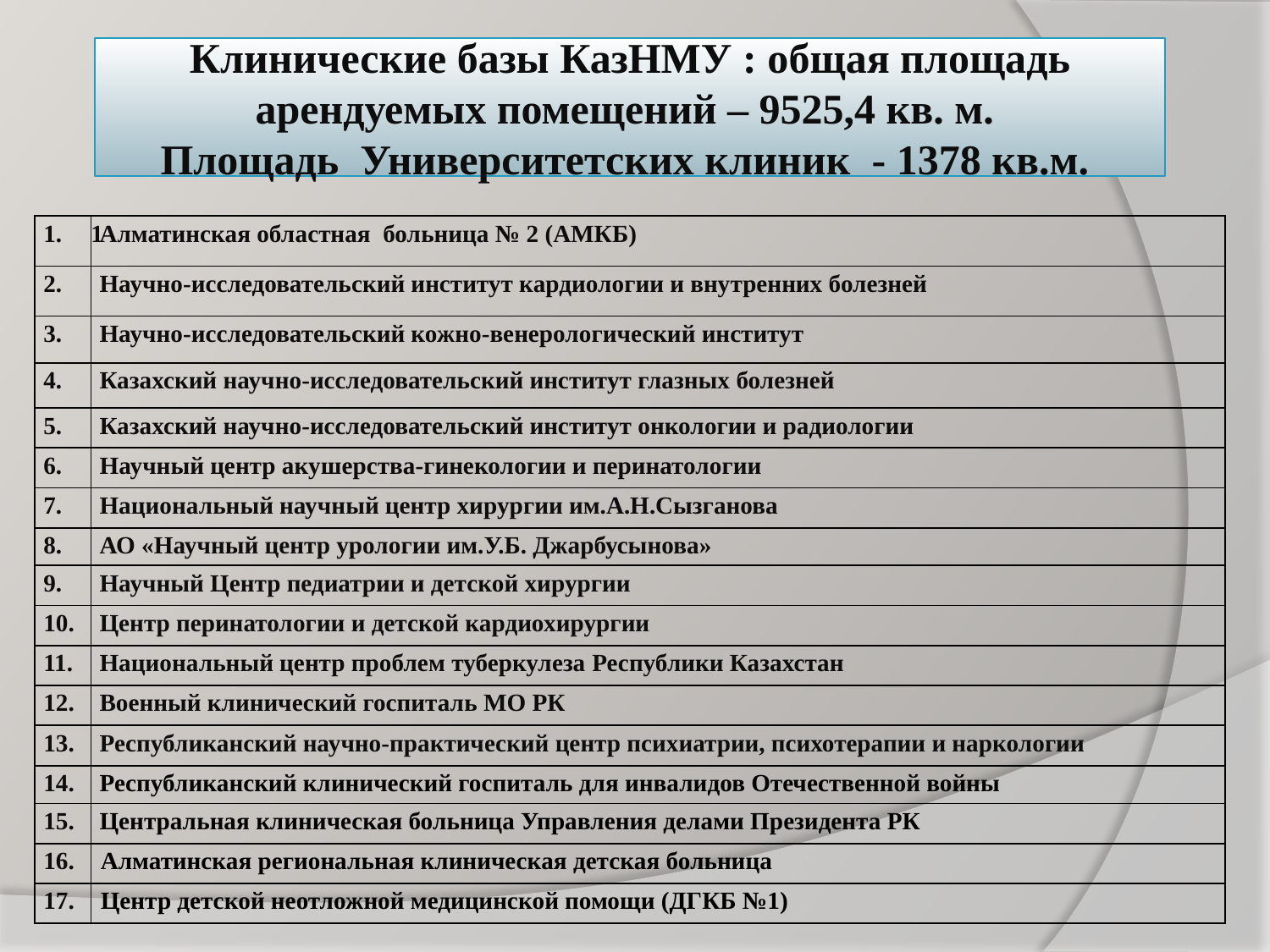

# Клинические базы КазНМУ : общая площадь арендуемых помещений – 9525,4 кв. м. Площадь  Университетских клиник  - 1378 кв.м.
| 1 | Алматинская областная больница № 2 (АМКБ) |
| --- | --- |
| 2. | Научно-исследовательский институт кардиологии и внутренних болезней |
| 3. | Научно-исследовательский кожно-венерологический институт |
| 4. | Казахский научно-исследовательский институт глазных болезней |
| 5. | Казахский научно-исследовательский институт онкологии и радиологии |
| 6. | Научный центр акушерства-гинекологии и перинатологии |
| 7. | Национальный научный центр хирургии им.А.Н.Сызганова |
| 8. | АО «Научный центр урологии им.У.Б. Джарбусынова» |
| 9. | Научный Центр педиатрии и детской хирургии |
| 10. | Центр перинатологии и детской кардиохирургии |
| 11. | Национальный центр проблем туберкулеза Республики Казахстан |
| 12. | Военный клинический госпиталь МО РК |
| 13. | Республиканский научно-практический центр психиатрии, психотерапии и наркологии |
| 14. | Республиканский клинический госпиталь для инвалидов Отечественной войны |
| 15. | Центральная клиническая больница Управления делами Президента РК |
| 16. | Алматинская региональная клиническая детская больница |
| 17. | Центр детской неотложной медицинской помощи (ДГКБ №1) |